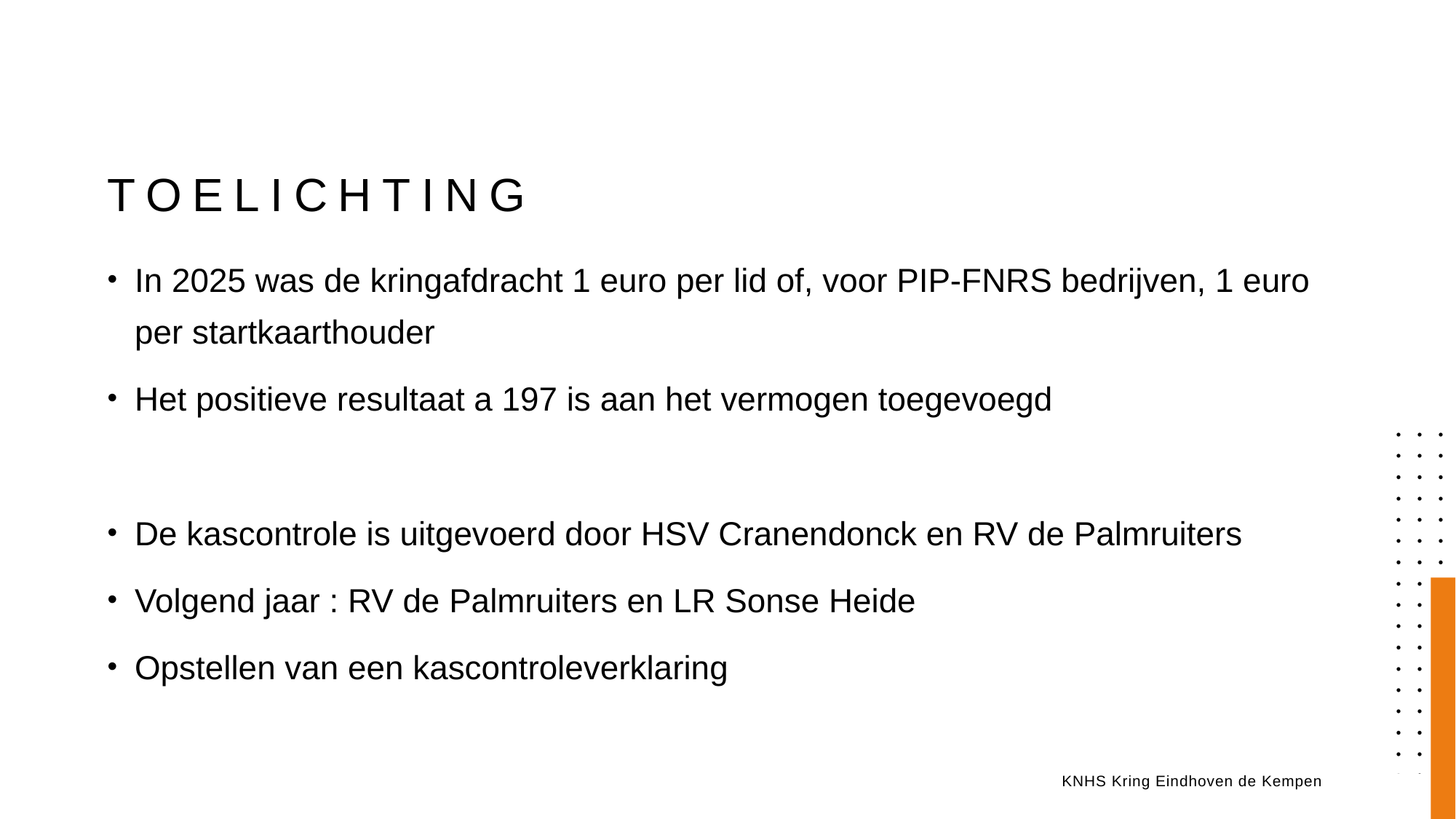

# toelichting
In 2025 was de kringafdracht 1 euro per lid of, voor PIP-FNRS bedrijven, 1 euro per startkaarthouder
Het positieve resultaat a 197 is aan het vermogen toegevoegd

De kascontrole is uitgevoerd door HSV Cranendonck en RV de Palmruiters
Volgend jaar : RV de Palmruiters en LR Sonse Heide
Opstellen van een kascontroleverklaring

KNHS Kring Eindhoven de Kempen